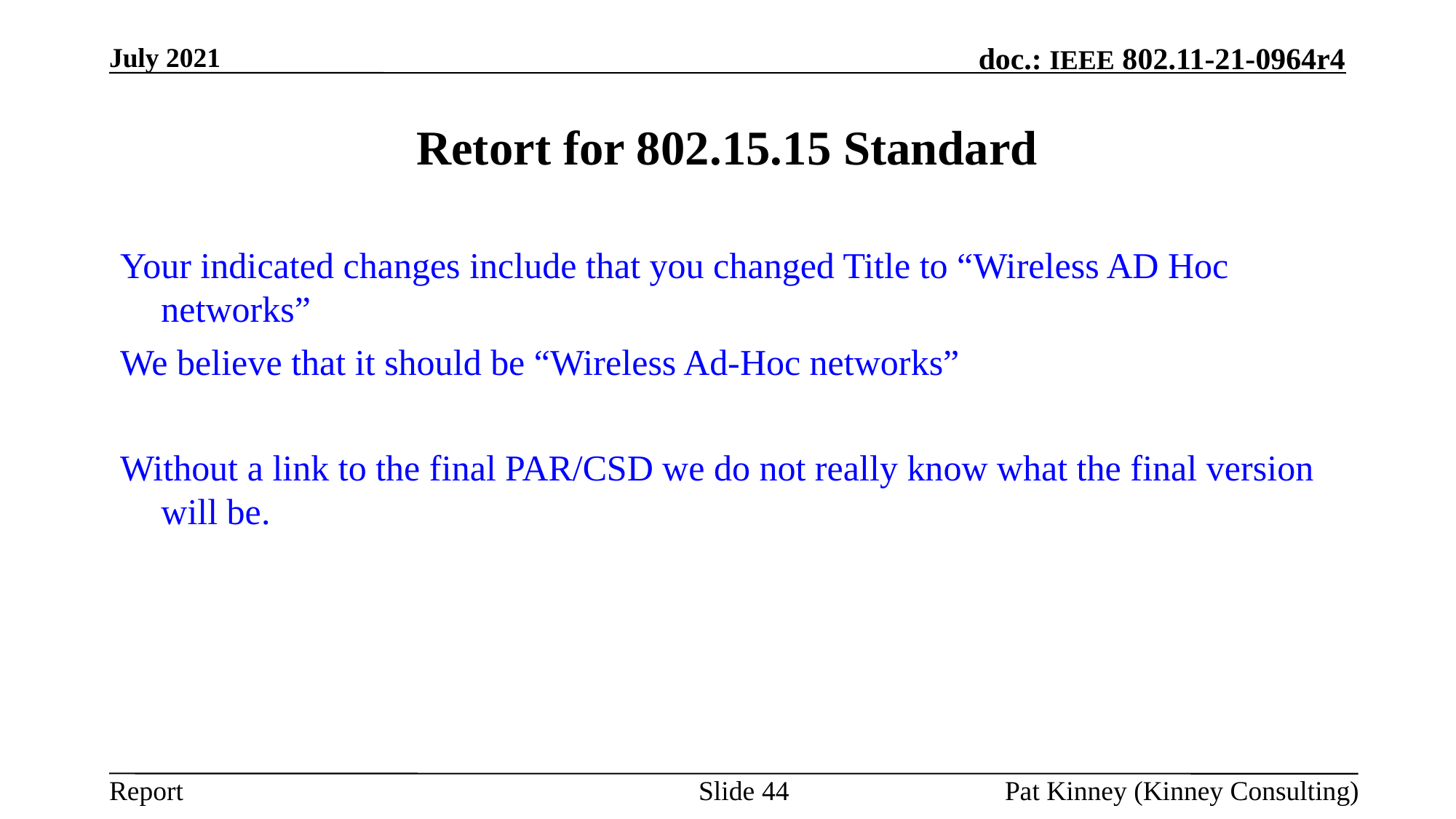

July 2021
# Retort for 802.15.15 Standard
Your indicated changes include that you changed Title to “Wireless AD Hoc networks”
We believe that it should be “Wireless Ad-Hoc networks”

Without a link to the final PAR/CSD we do not really know what the final version will be.

Pat Kinney (Kinney Consulting)
Slide 44